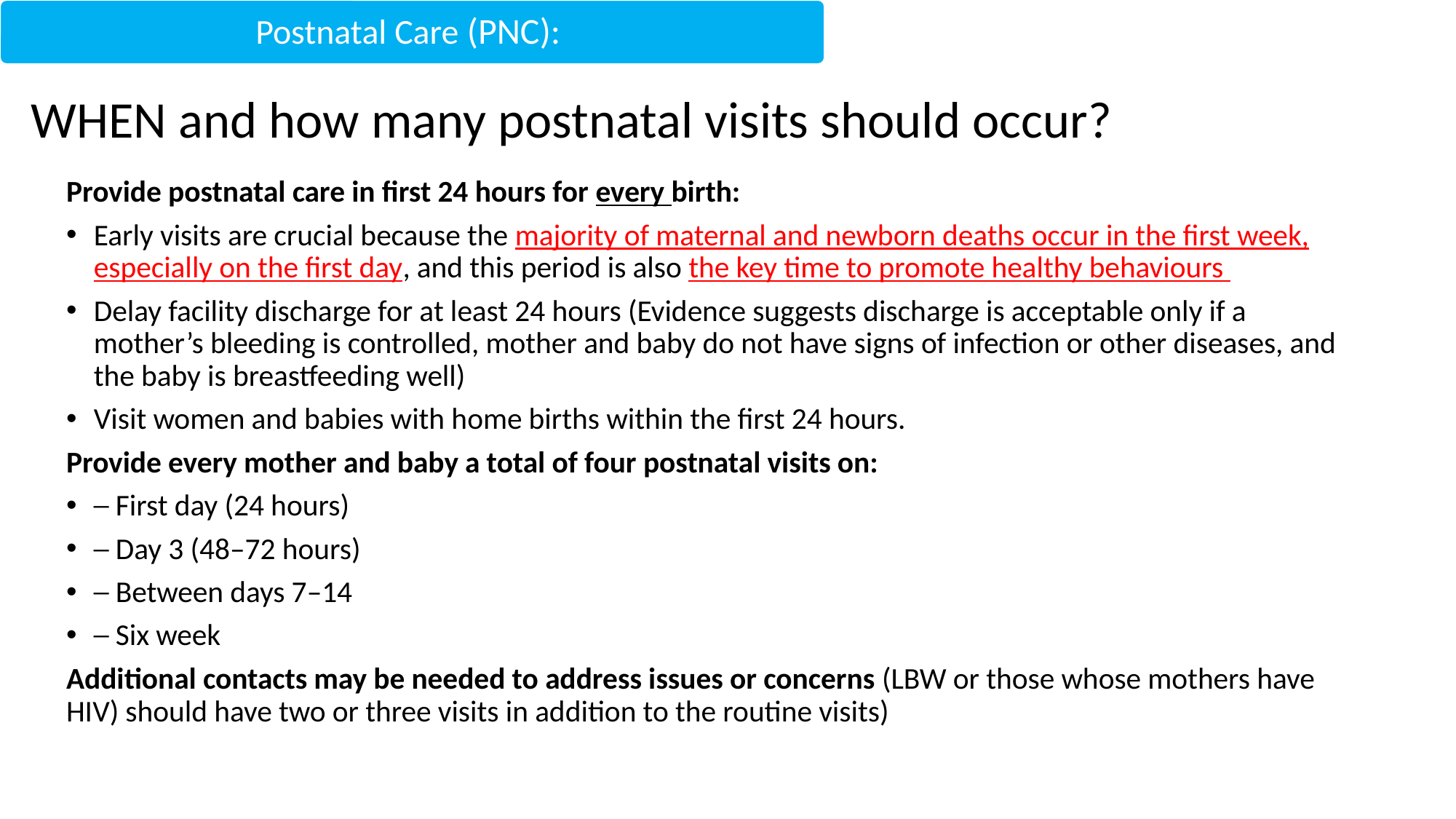

Postnatal Care (PNC):
# WHEN and how many postnatal visits should occur?
Provide postnatal care in first 24 hours for every birth:
Early visits are crucial because the majority of maternal and newborn deaths occur in the first week, especially on the first day, and this period is also the key time to promote healthy behaviours
Delay facility discharge for at least 24 hours (Evidence suggests discharge is acceptable only if a mother’s bleeding is controlled, mother and baby do not have signs of infection or other diseases, and the baby is breastfeeding well)
Visit women and babies with home births within the first 24 hours.
Provide every mother and baby a total of four postnatal visits on:
─ First day (24 hours)
─ Day 3 (48–72 hours)
─ Between days 7–14
─ Six week
Additional contacts may be needed to address issues or concerns (LBW or those whose mothers have HIV) should have two or three visits in addition to the routine visits)